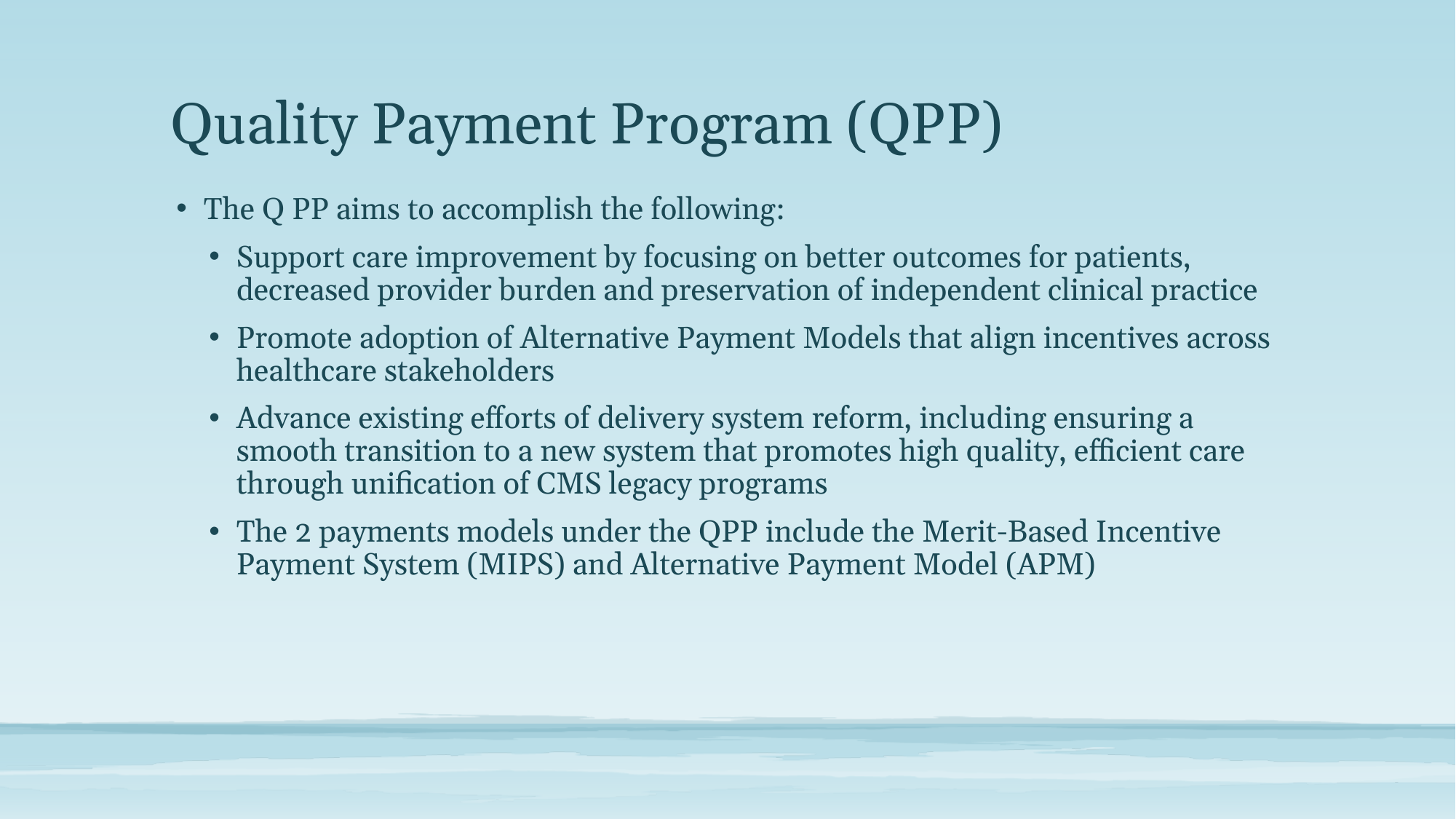

# Quality Payment Program (QPP)
The Q PP aims to accomplish the following:
Support care improvement by focusing on better outcomes for patients, decreased provider burden and preservation of independent clinical practice
Promote adoption of Alternative Payment Models that align incentives across healthcare stakeholders
Advance existing efforts of delivery system reform, including ensuring a smooth transition to a new system that promotes high quality, efficient care through unification of CMS legacy programs
The 2 payments models under the QPP include the Merit-Based Incentive Payment System (MIPS) and Alternative Payment Model (APM)